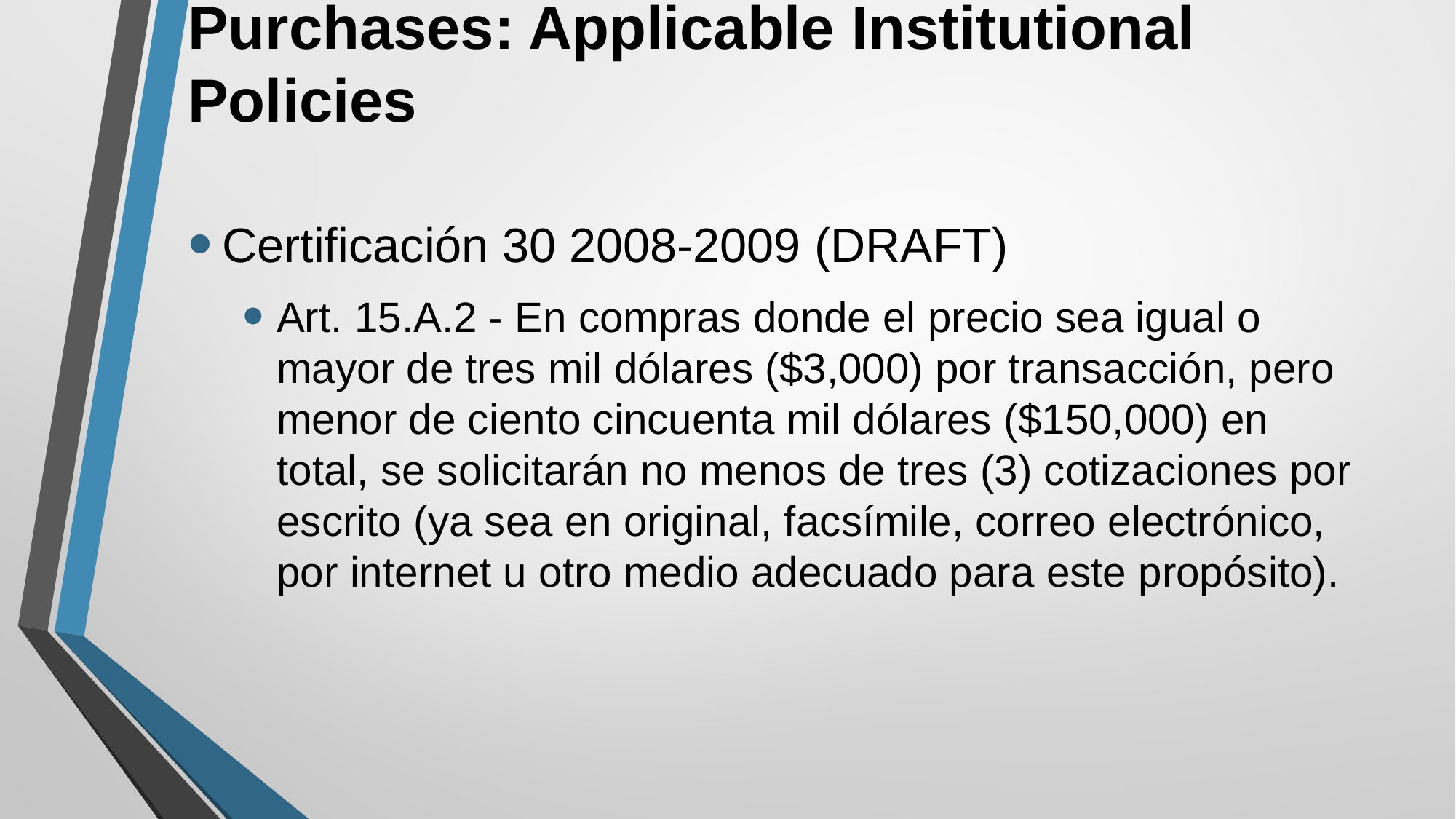

# Purchases: Applicable Institutional Policies
Certificación 30 2008-2009 (DRAFT)
Art. 15.A.2 - En compras donde el precio sea igual o mayor de tres mil dólares ($3,000) por transacción, pero menor de ciento cincuenta mil dólares ($150,000) en total, se solicitarán no menos de tres (3) cotizaciones por escrito (ya sea en original, facsímile, correo electrónico, por internet u otro medio adecuado para este propósito).